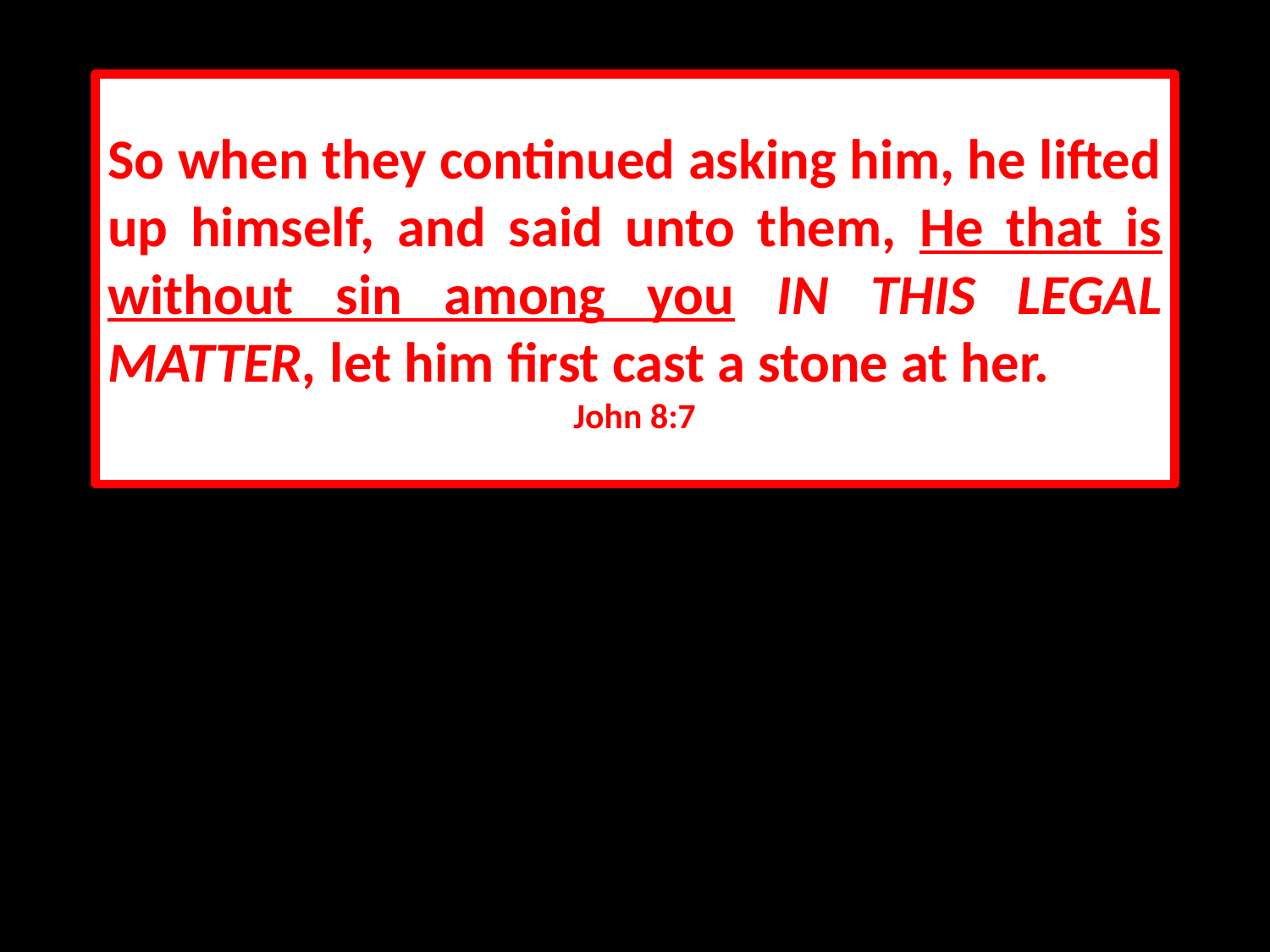

So when they continued asking him, he lifted up himself, and said unto them, He that is without sin among you IN THIS LEGAL MATTER, let him first cast a stone at her.
John 8:7